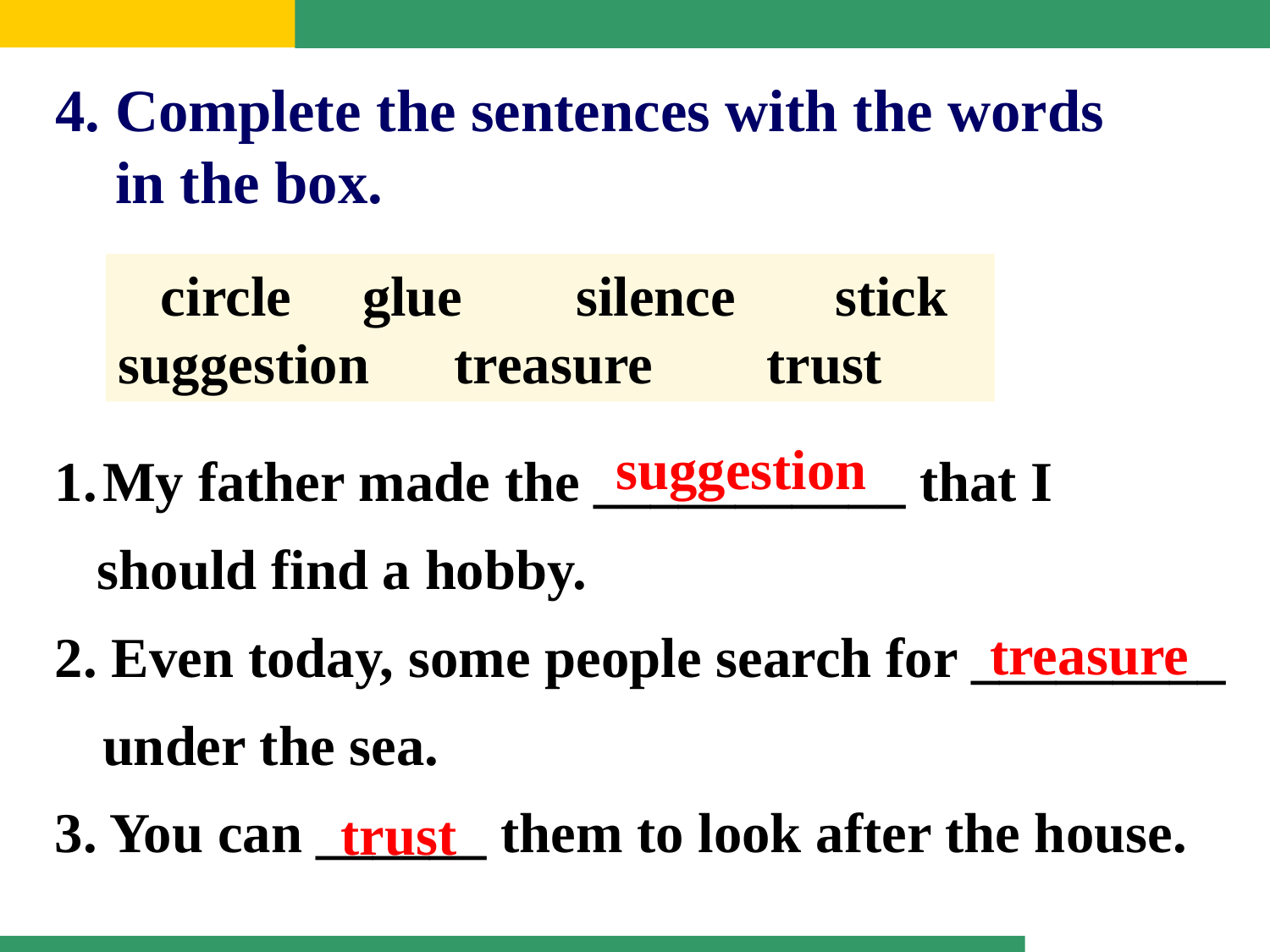

4. Complete the sentences with the words
    in the box.
   circle     glue        silence       stick
suggestion      treasure        trust
suggestion
My father made the ___________ that I
   should find a hobby.
2. Even today, some people search for _________ under the sea.
3. You can ______ them to look after the house.
treasure
trust